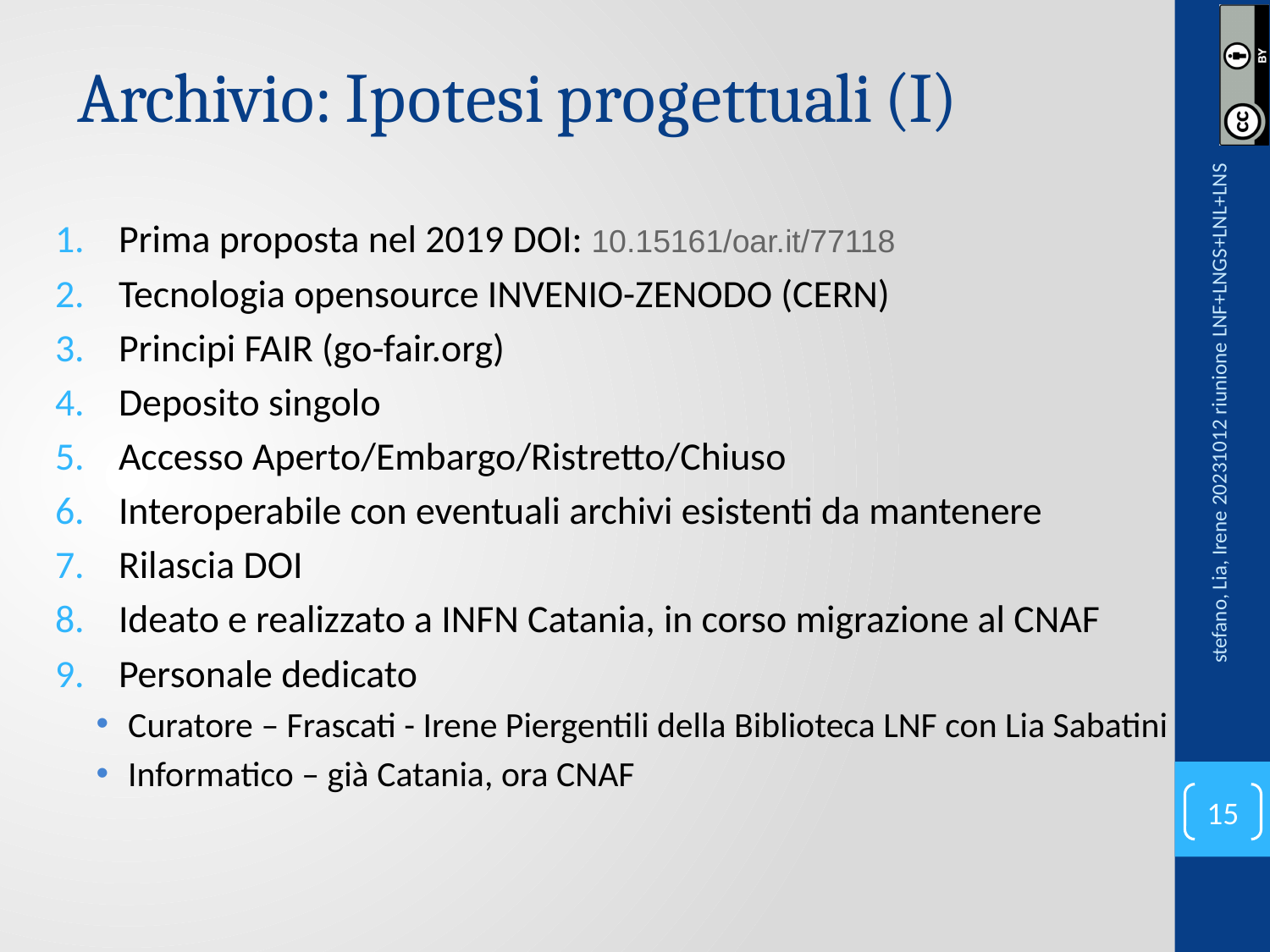

# Archivio: Ipotesi progettuali (I)
Prima proposta nel 2019 DOI: 10.15161/oar.it/77118
Tecnologia opensource INVENIO-ZENODO (CERN)
Principi FAIR (go-fair.org)
Deposito singolo
Accesso Aperto/Embargo/Ristretto/Chiuso
Interoperabile con eventuali archivi esistenti da mantenere
Rilascia DOI
Ideato e realizzato a INFN Catania, in corso migrazione al CNAF
Personale dedicato
Curatore – Frascati - Irene Piergentili della Biblioteca LNF con Lia Sabatini
Informatico – già Catania, ora CNAF
stefano, Lia, Irene 20231012 riunione LNF+LNGS+LNL+LNS
15